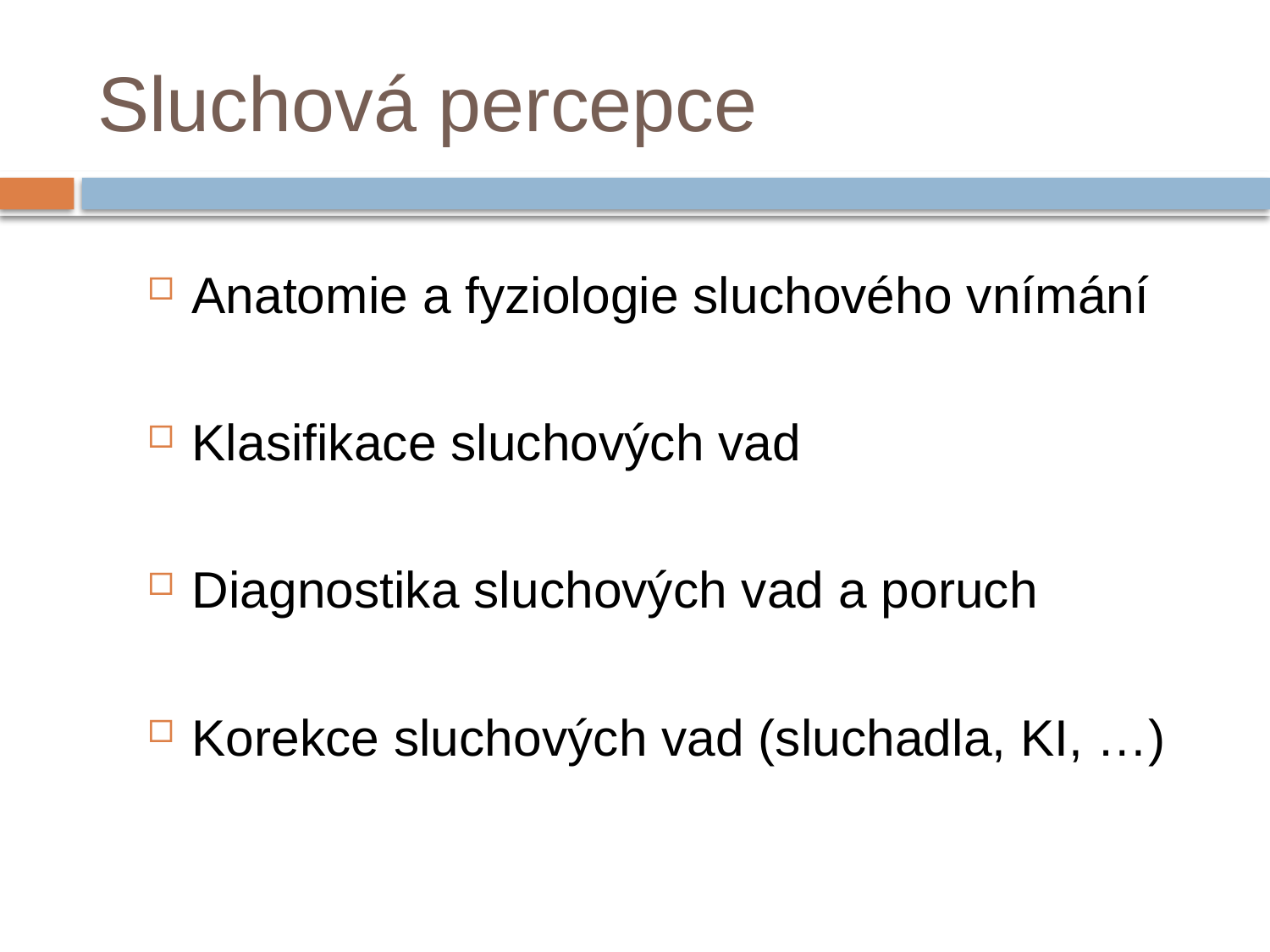

# Sluchová percepce
Anatomie a fyziologie sluchového vnímání

Klasifikace sluchových vad

Diagnostika sluchových vad a poruch

Korekce sluchových vad (sluchadla, KI, …)